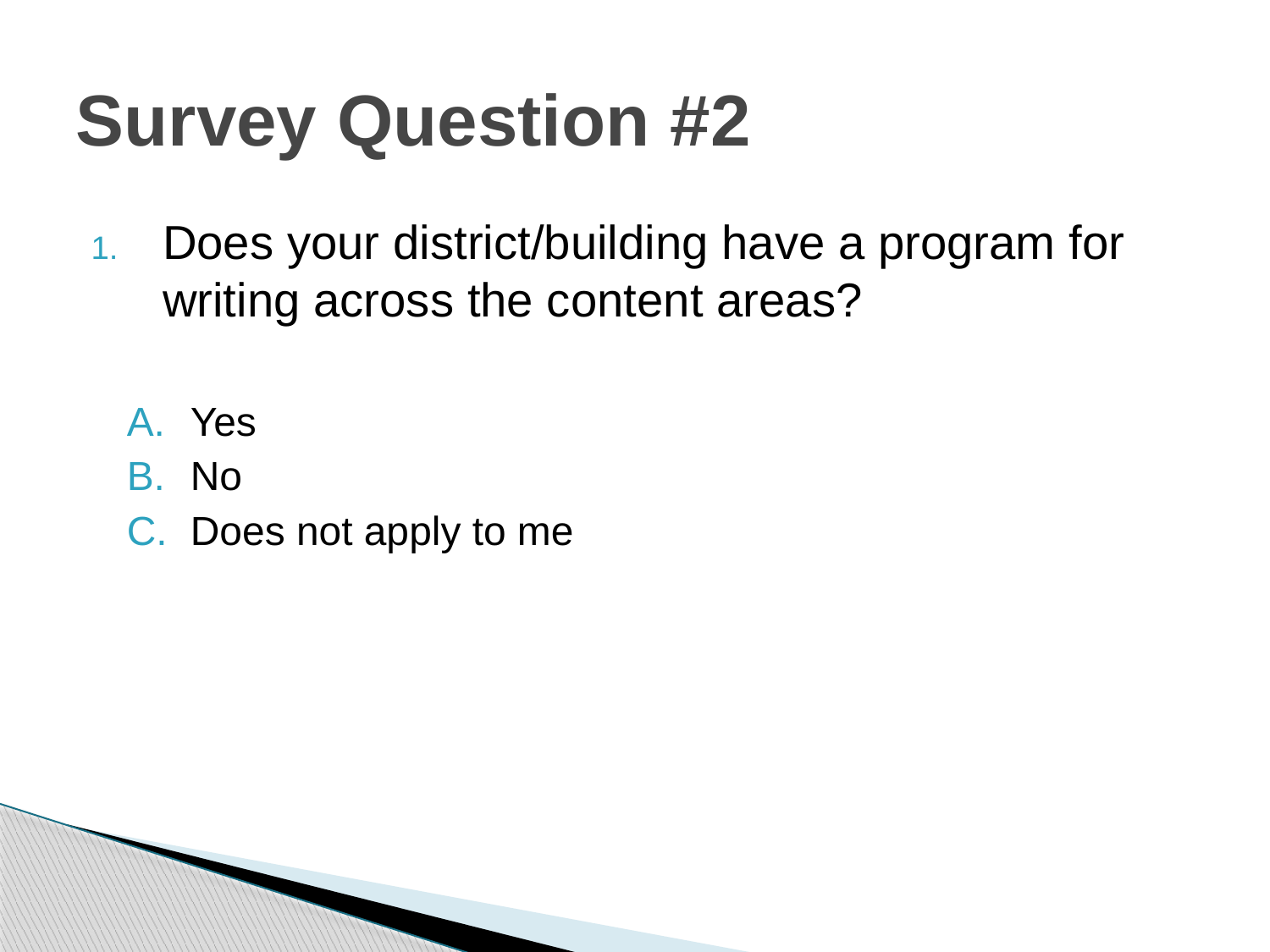

# Survey Question #2
Does your district/building have a program for writing across the content areas?

Yes
No
Does not apply to me